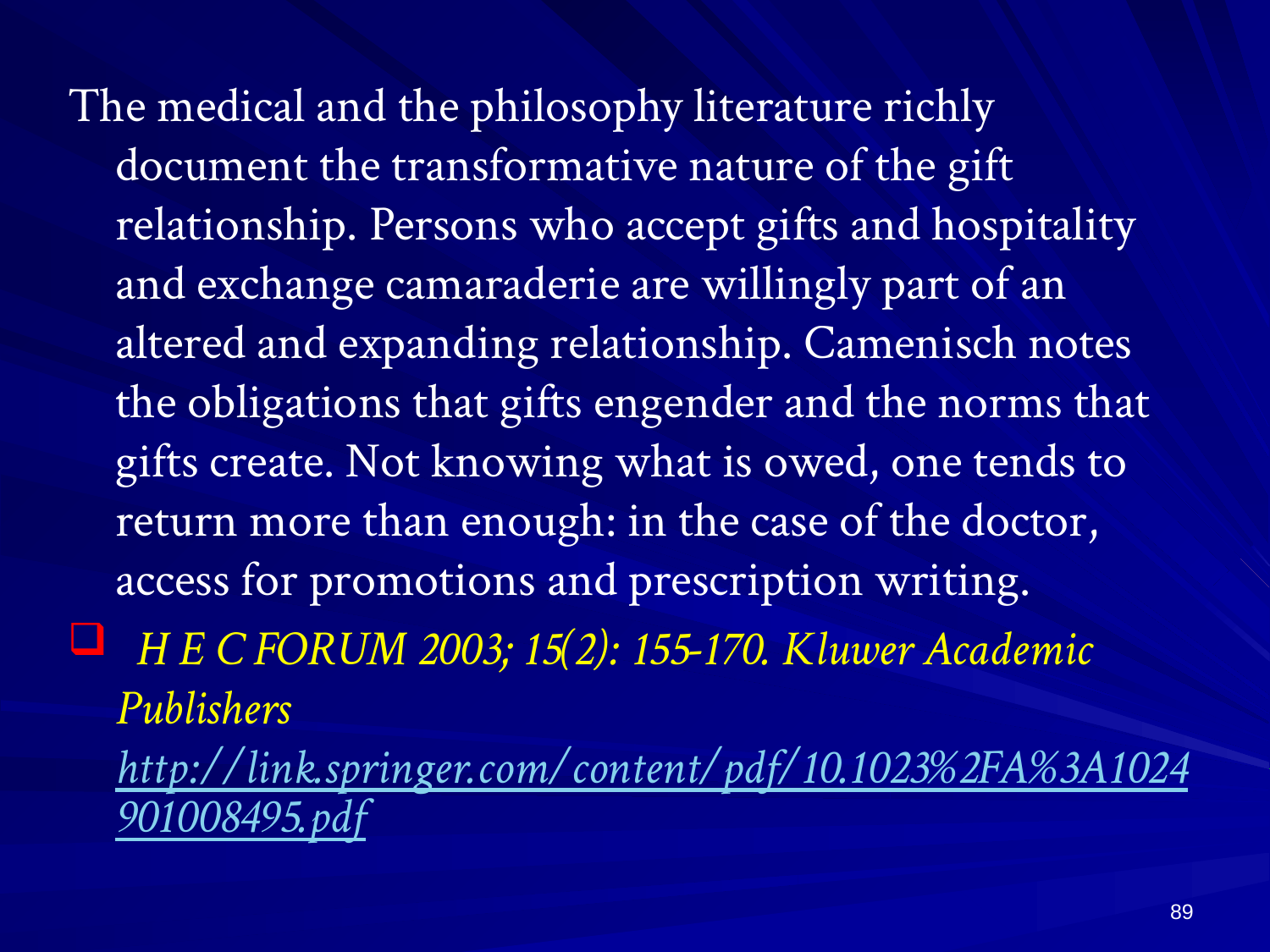

The medical and the philosophy literature richly document the transformative nature of the gift relationship. Persons who accept gifts and hospitality and exchange camaraderie are willingly part of an altered and expanding relationship. Camenisch notes the obligations that gifts engender and the norms that gifts create. Not knowing what is owed, one tends to return more than enough: in the case of the doctor, access for promotions and prescription writing.
  H E C FORUM 2003; 15(2): 155-170. Kluwer Academic Publishers http://link.springer.com/content/pdf/10.1023%2FA%3A1024901008495.pdf

89